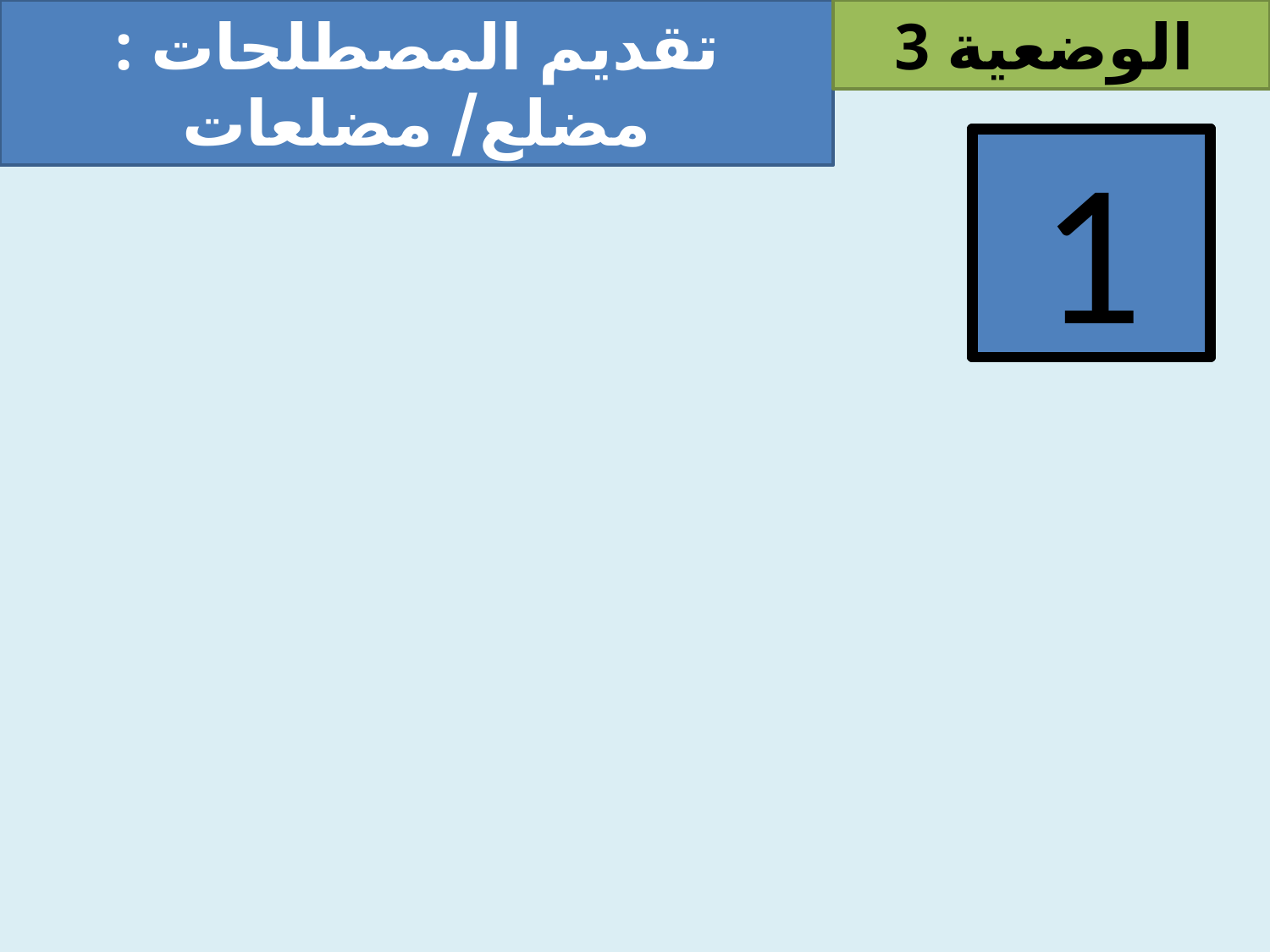

تقديم المصطلحات : مضلع/ مضلعات
الوضعية 3
1